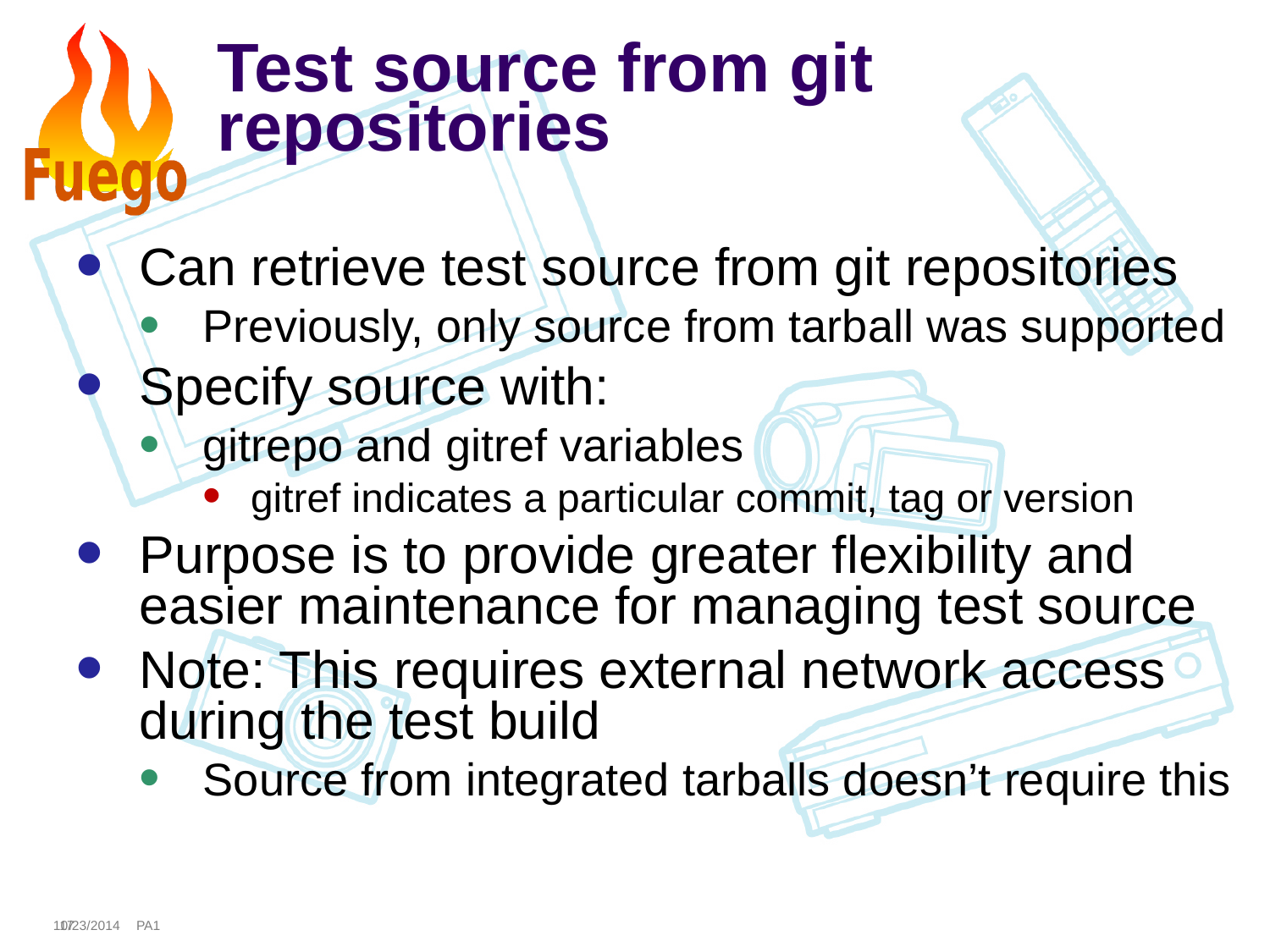

# Test source from git repositories
Can retrieve test source from git repositories
Previously, only source from tarball was supported
Specify source with:
gitrepo and gitref variables
gitref indicates a particular commit, tag or version
Purpose is to provide greater flexibility and easier maintenance for managing test source
Note: This requires external network access during the test build
Source from integrated tarballs doesn’t require this